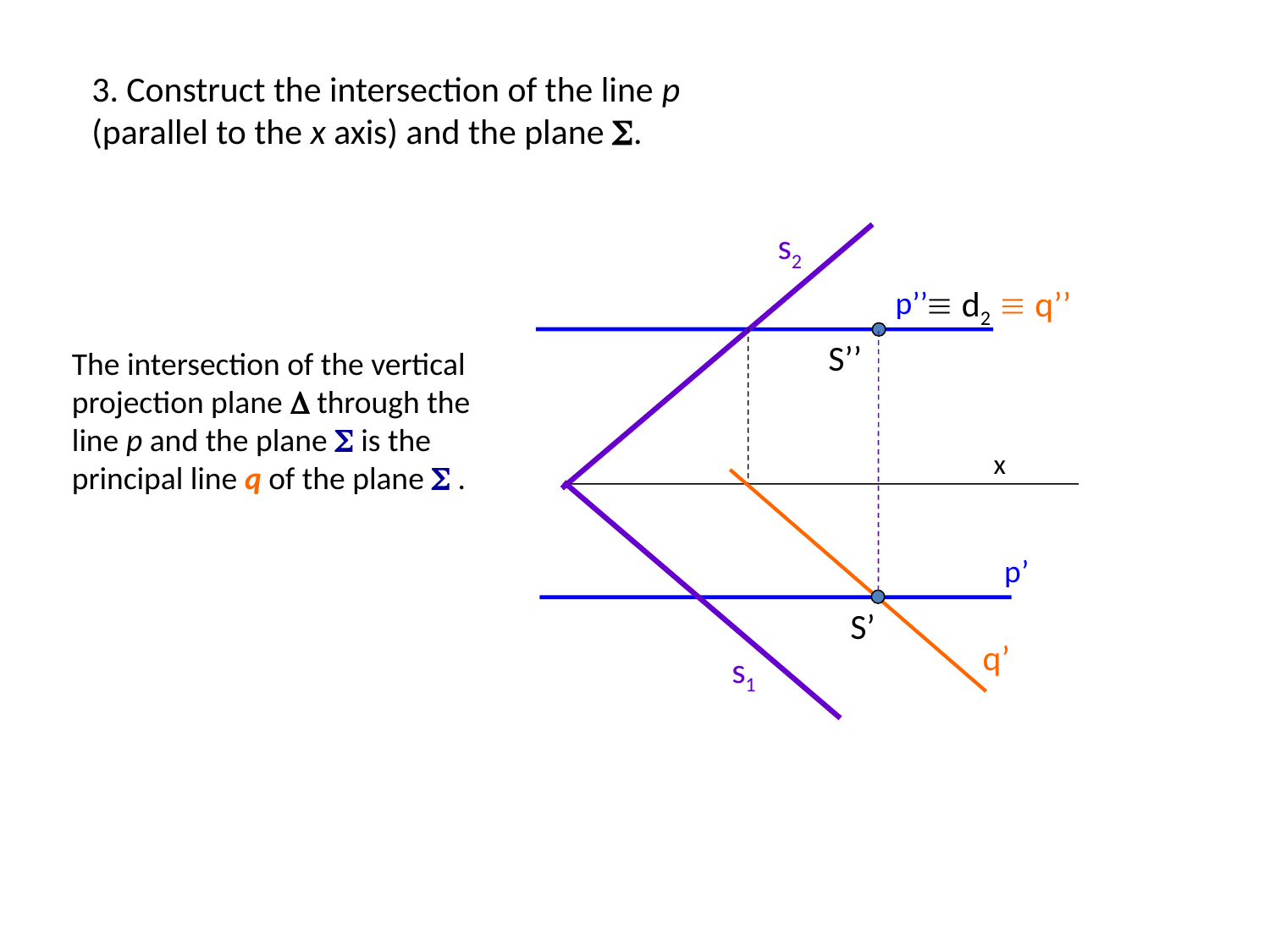

3. Construct the intersection of the line p (parallel to the x axis) and the plane Σ.
s2

p’’

x

s1

p’
≡ d2 ≡ q’’

S’’

The intersection of the vertical projection plane Δ through the line p and the plane Σ is the principal line q of the plane Σ .

q’

S’